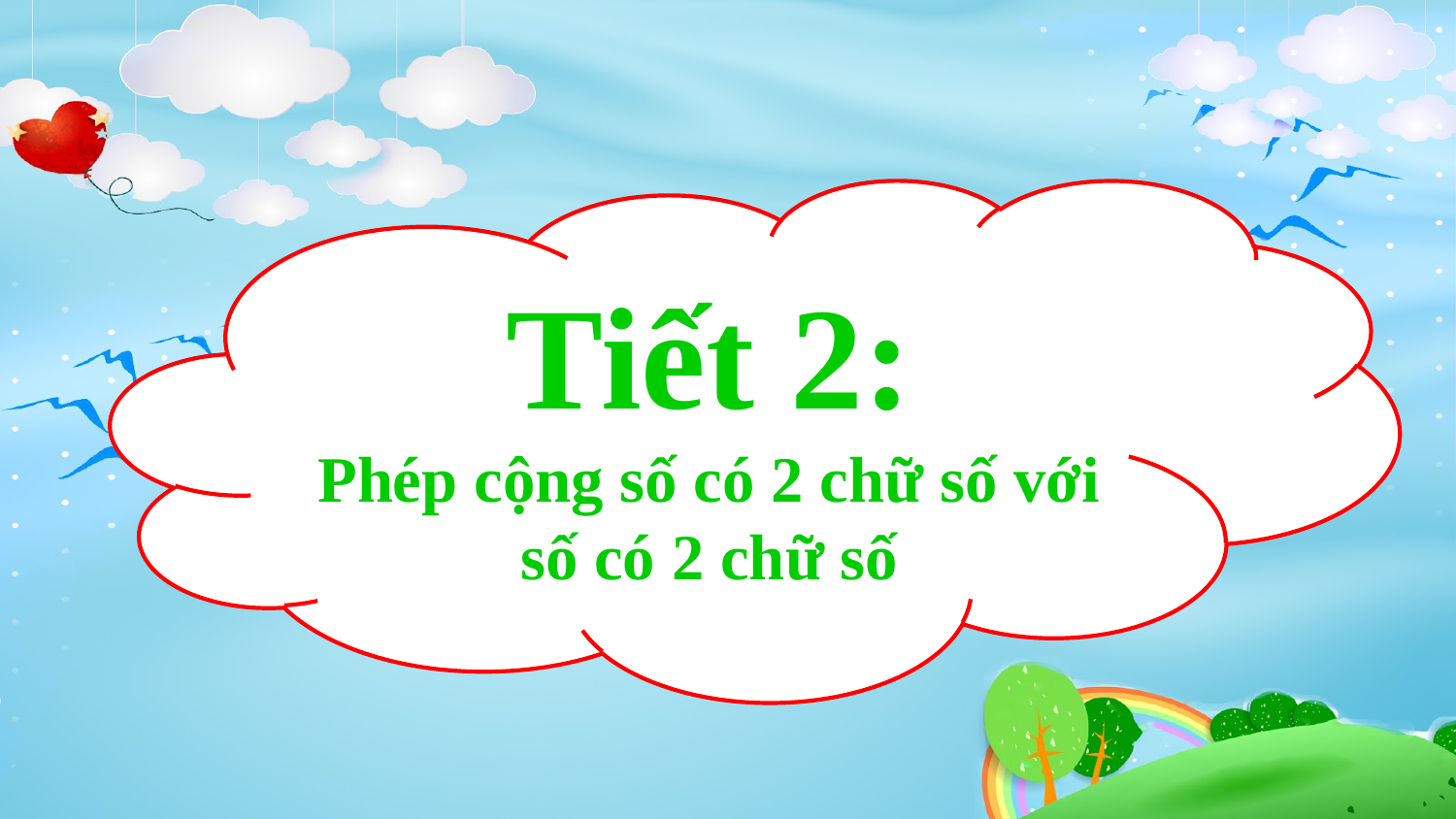

Tiết 2:
Phép cộng số có 2 chữ số với số có 2 chữ số